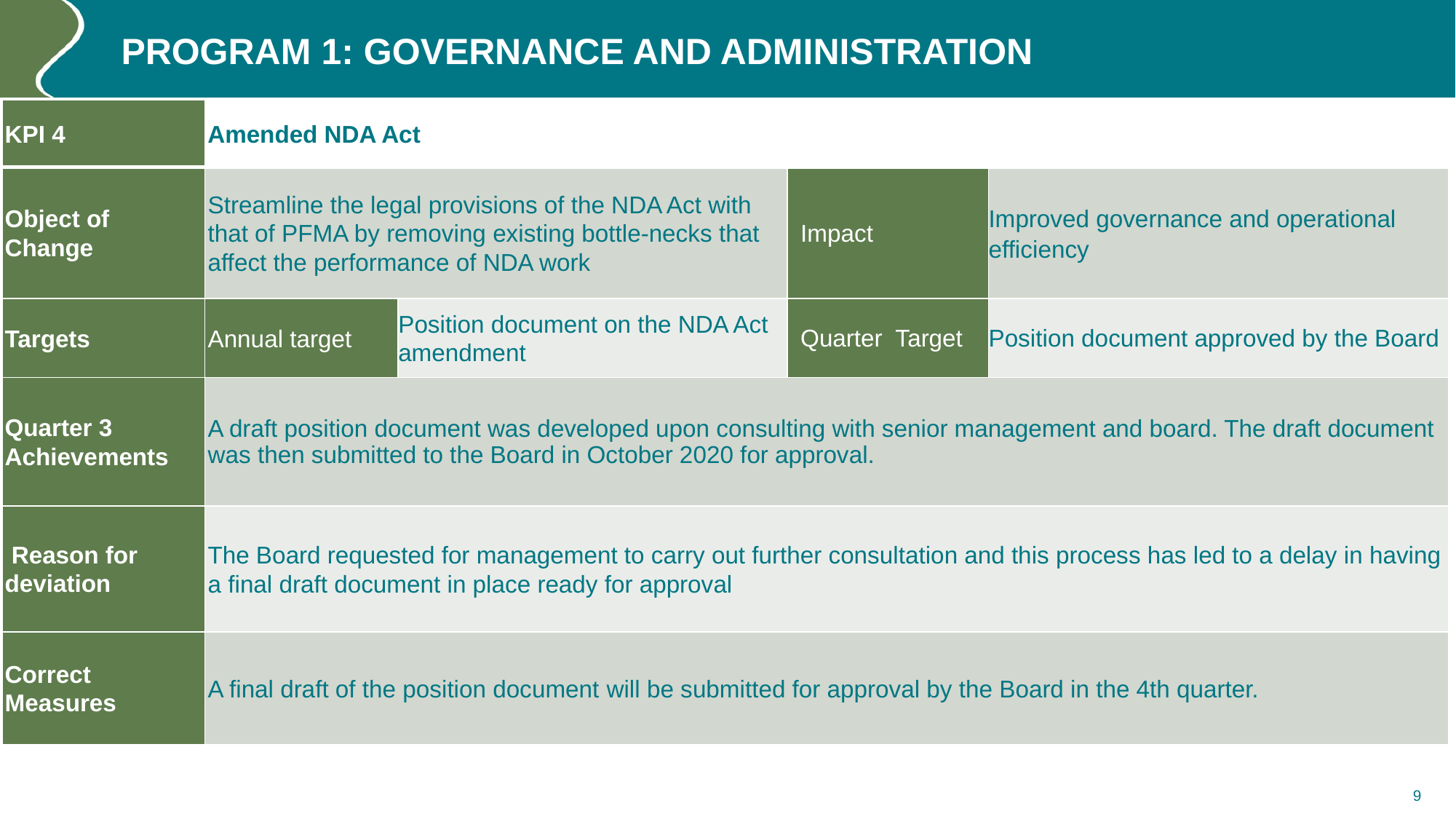

# Program 1: GOVERNANCE AND ADMINISTRATION
| KPI 4 | Amended NDA Act |  |  |  |  |
| --- | --- | --- | --- | --- | --- |
| Object of Change | Streamline the legal provisions of the NDA Act with that of PFMA by removing existing bottle-necks that affect the performance of NDA work |  | Impact | Improved governance and operational efficiency |  |
| Targets | Annual target | Position document on the NDA Act amendment | Quarter Target | Position document approved by the Board |  |
| Quarter 3 Achievements | A draft position document was developed upon consulting with senior management and board. The draft document was then submitted to the Board in October 2020 for approval. |  |  |  |  |
| Reason for deviation | The Board requested for management to carry out further consultation and this process has led to a delay in having a final draft document in place ready for approval |  |  |  |  |
| Correct Measures | A final draft of the position document will be submitted for approval by the Board in the 4th quarter. |  |  |  |  |
9